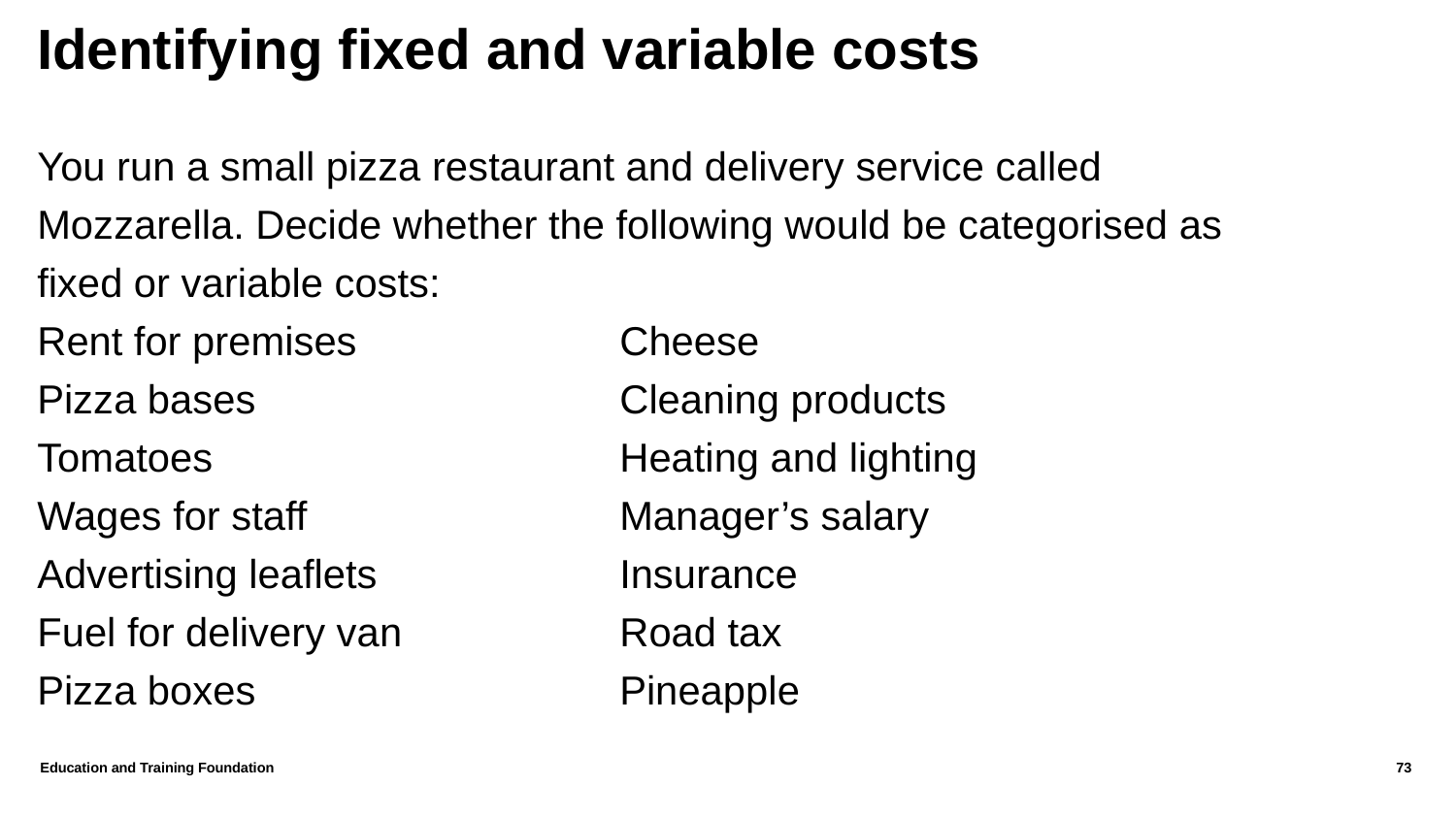

# Identifying fixed and variable costs
You run a small pizza restaurant and delivery service called Mozzarella. Decide whether the following would be categorised as fixed or variable costs:
Rent for premises		Cheese
Pizza bases			Cleaning products
Tomatoes			Heating and lighting
Wages for staff			Manager’s salary
Advertising leaflets		Insurance
Fuel for delivery van		Road tax
Pizza boxes			Pineapple

Education and Training Foundation
73